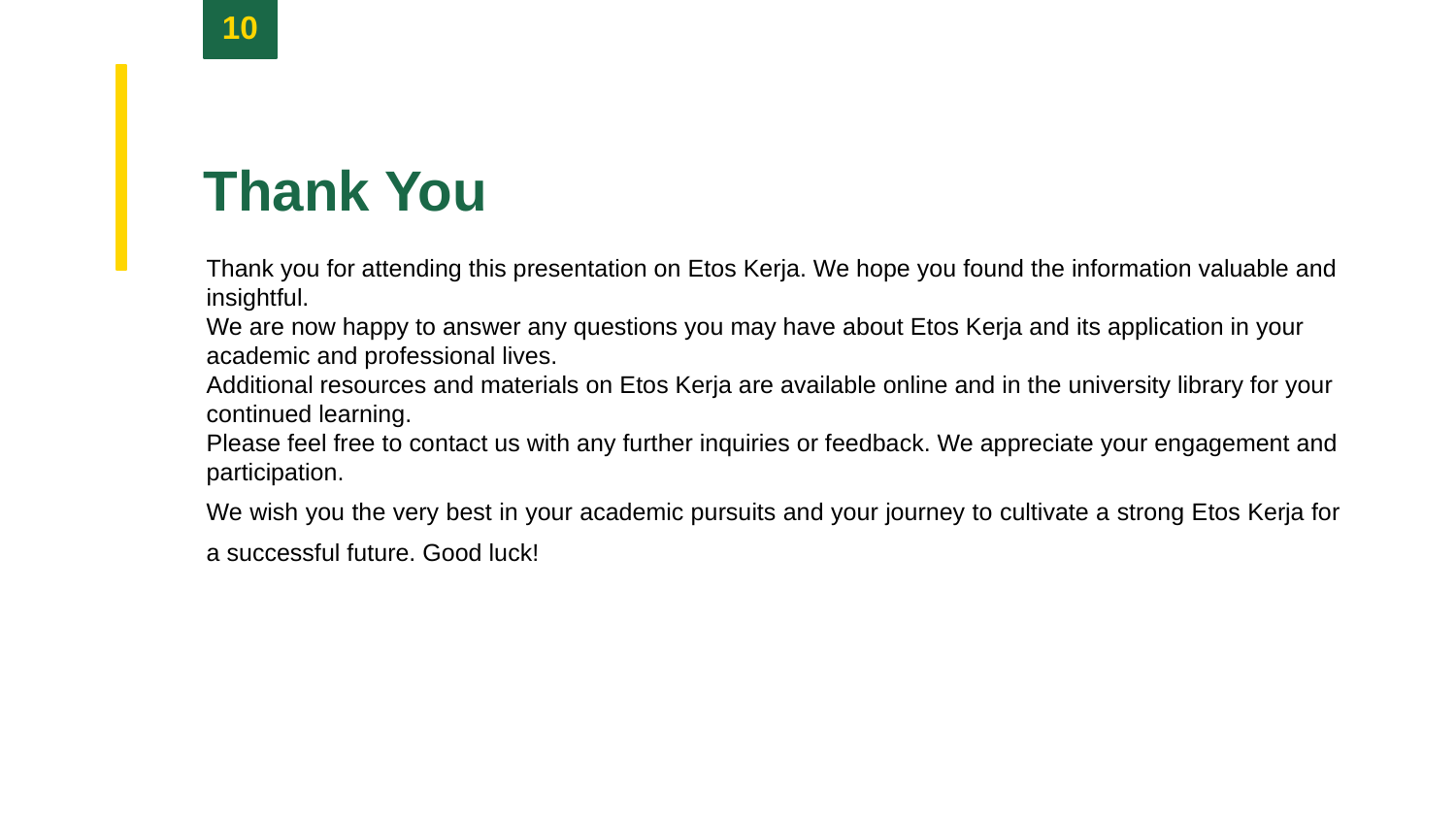

10

Thank You
Thank you for attending this presentation on Etos Kerja. We hope you found the information valuable and insightful.
We are now happy to answer any questions you may have about Etos Kerja and its application in your academic and professional lives.
Additional resources and materials on Etos Kerja are available online and in the university library for your continued learning.
Please feel free to contact us with any further inquiries or feedback. We appreciate your engagement and participation.
We wish you the very best in your academic pursuits and your journey to cultivate a strong Etos Kerja for a successful future. Good luck!